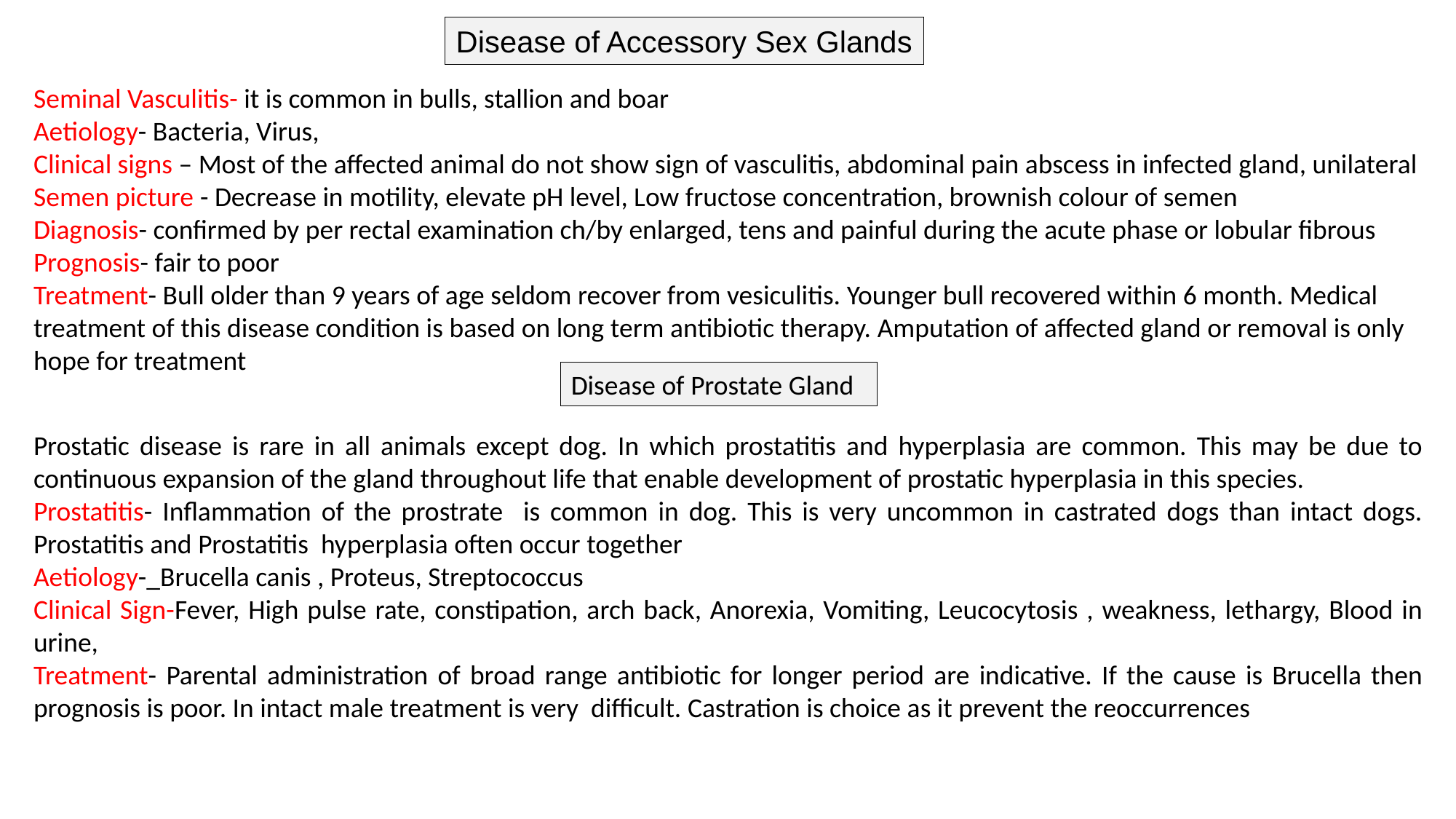

Disease of Accessory Sex Glands
Seminal Vasculitis- it is common in bulls, stallion and boar
Aetiology- Bacteria, Virus,
Clinical signs – Most of the affected animal do not show sign of vasculitis, abdominal pain abscess in infected gland, unilateral
Semen picture - Decrease in motility, elevate pH level, Low fructose concentration, brownish colour of semen
Diagnosis- confirmed by per rectal examination ch/by enlarged, tens and painful during the acute phase or lobular fibrous
Prognosis- fair to poor
Treatment- Bull older than 9 years of age seldom recover from vesiculitis. Younger bull recovered within 6 month. Medical treatment of this disease condition is based on long term antibiotic therapy. Amputation of affected gland or removal is only hope for treatment
Disease of Prostate Gland
Prostatic disease is rare in all animals except dog. In which prostatitis and hyperplasia are common. This may be due to continuous expansion of the gland throughout life that enable development of prostatic hyperplasia in this species.
Prostatitis- Inflammation of the prostrate  is common in dog. This is very uncommon in castrated dogs than intact dogs. Prostatitis and Prostatitis  hyperplasia often occur together
Aetiology-_Brucella canis , Proteus, Streptococcus
Clinical Sign-Fever, High pulse rate, constipation, arch back, Anorexia, Vomiting, Leucocytosis , weakness, lethargy, Blood in urine,
Treatment- Parental administration of broad range antibiotic for longer period are indicative. If the cause is Brucella then prognosis is poor. In intact male treatment is very  difficult. Castration is choice as it prevent the reoccurrences